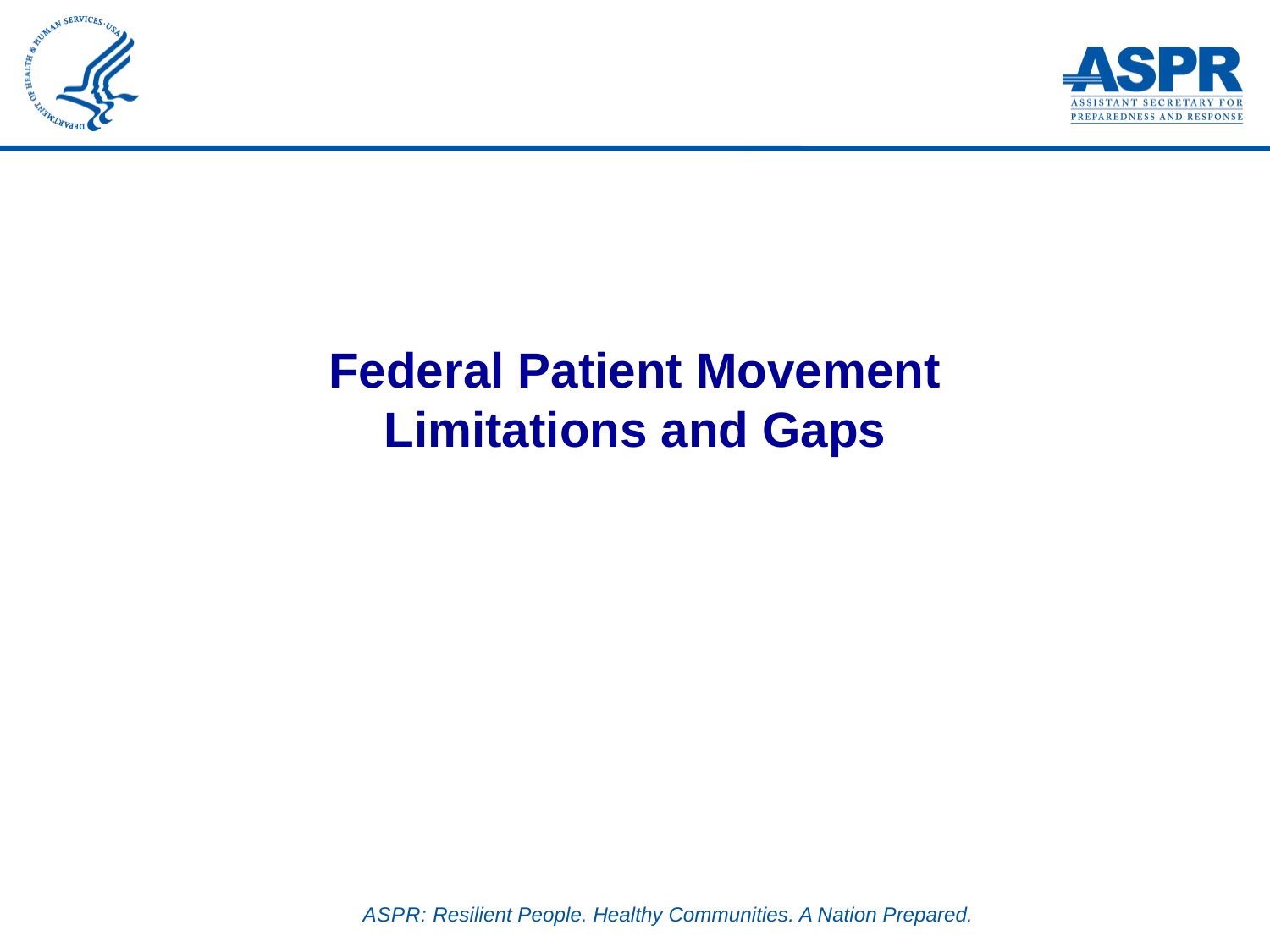

# Federal Patient Movement Limitations and Gaps